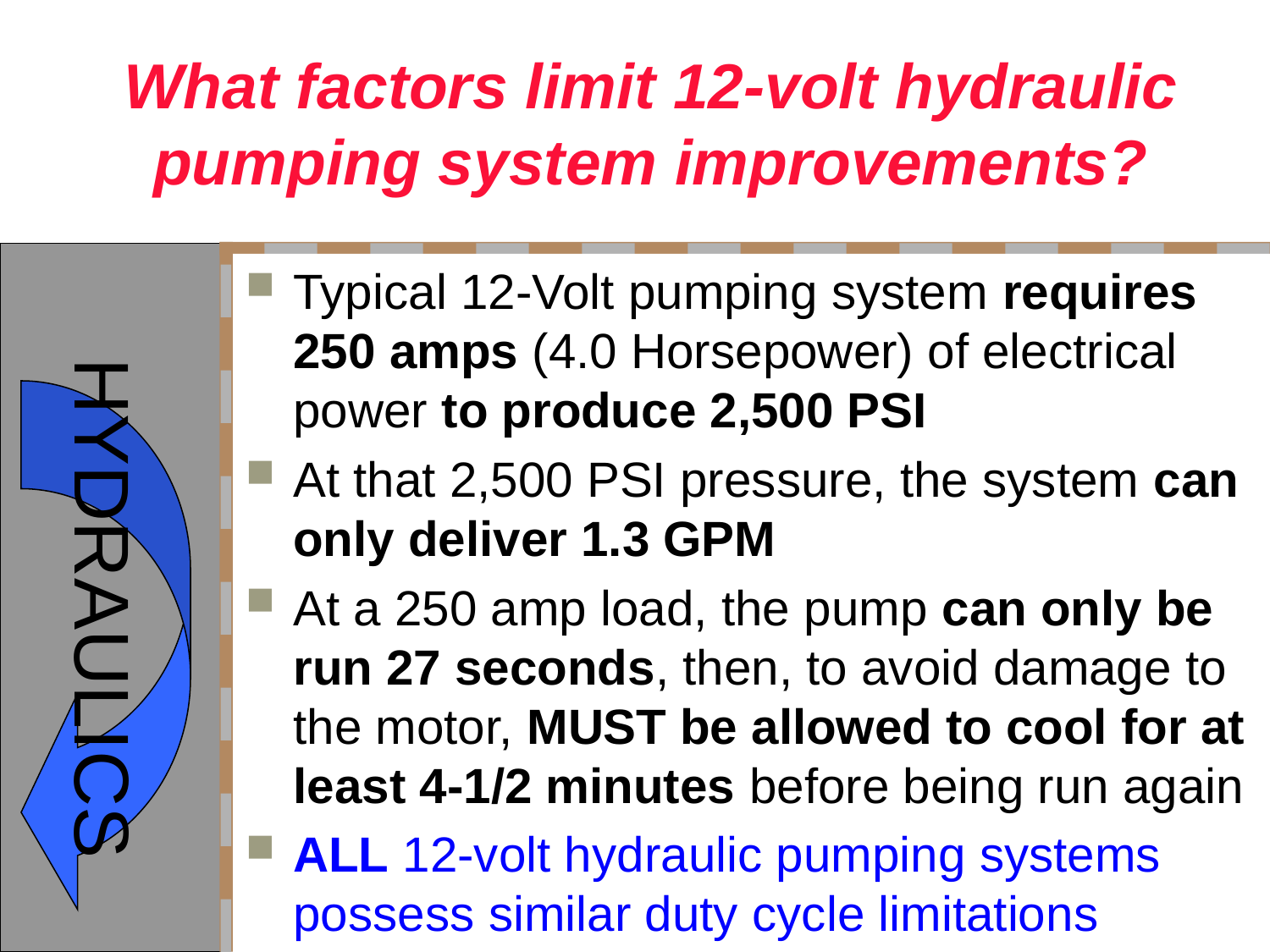

# What factors limit 12-volt hydraulic pumping system improvements?
Typical 12-Volt pumping system requires 250 amps (4.0 Horsepower) of electrical power to produce 2,500 PSI
At that 2,500 PSI pressure, the system can only deliver 1.3 GPM
At a 250 amp load, the pump can only be run 27 seconds, then, to avoid damage to the motor, MUST be allowed to cool for at least 4-1/2 minutes before being run again
ALL 12-volt hydraulic pumping systems possess similar duty cycle limitations
© 2005, Triple C, Inc.